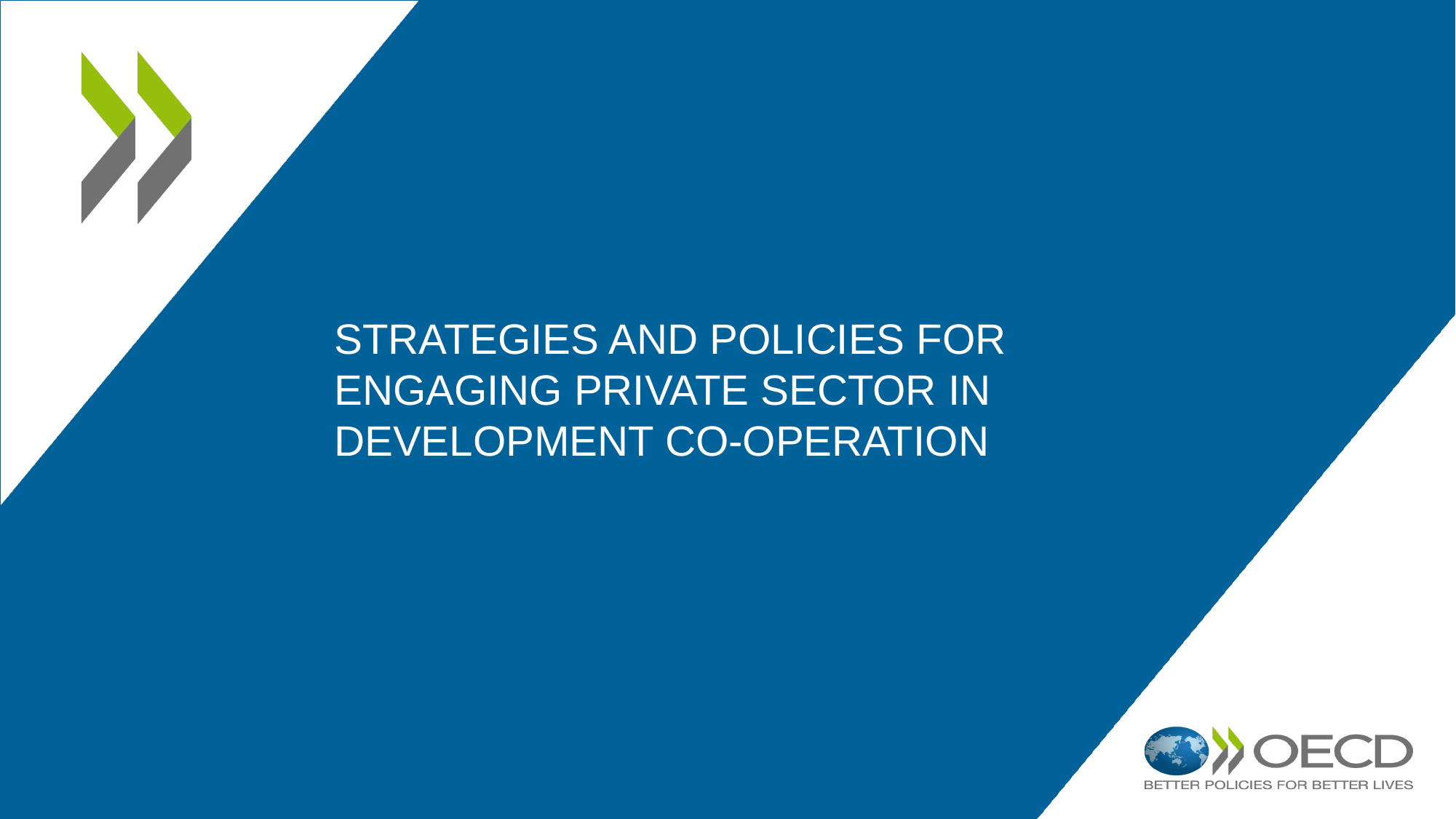

# Strategies and Policies for engaging private sector in development co-operation